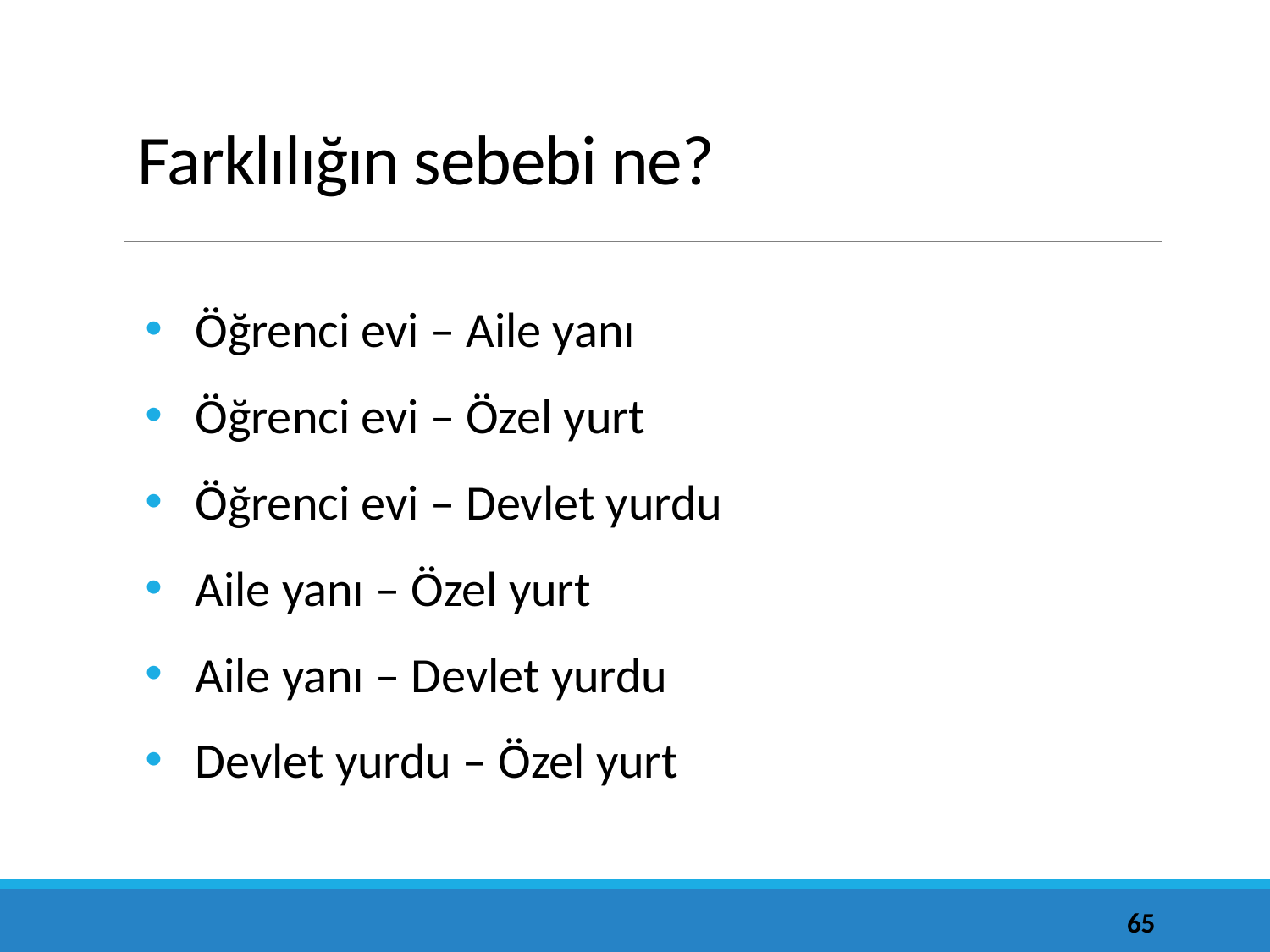

# Farklılığın sebebi ne?
Öğrenci evi – Aile yanı
Öğrenci evi – Özel yurt
Öğrenci evi – Devlet yurdu
Aile yanı – Özel yurt
Aile yanı – Devlet yurdu
Devlet yurdu – Özel yurt

65